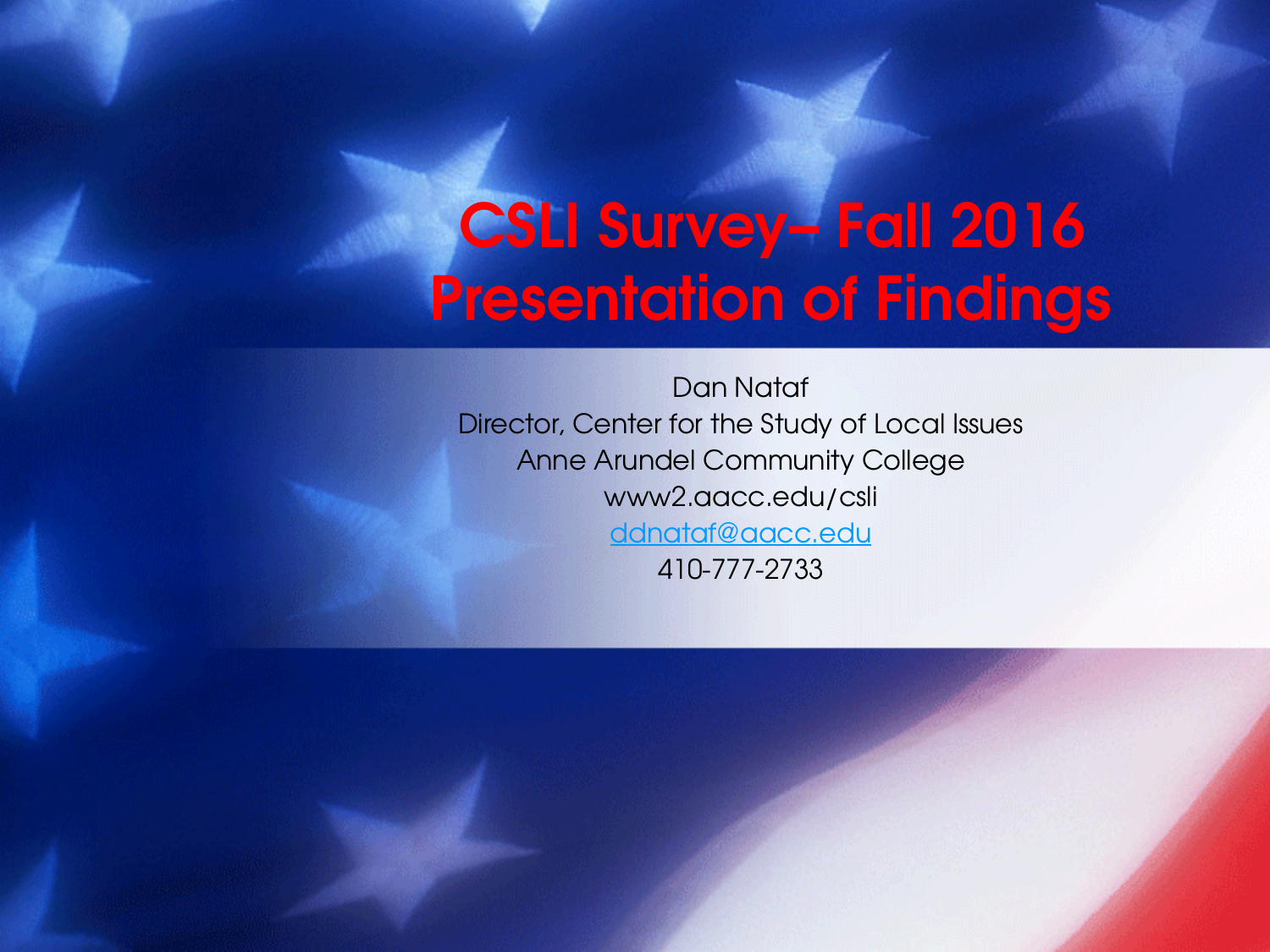

# CSLI Survey– Fall 2016 Presentation of Findings
Dan Nataf
Director, Center for the Study of Local Issues
Anne Arundel Community College
www2.aacc.edu/csli
ddnataf@aacc.edu
410-777-2733